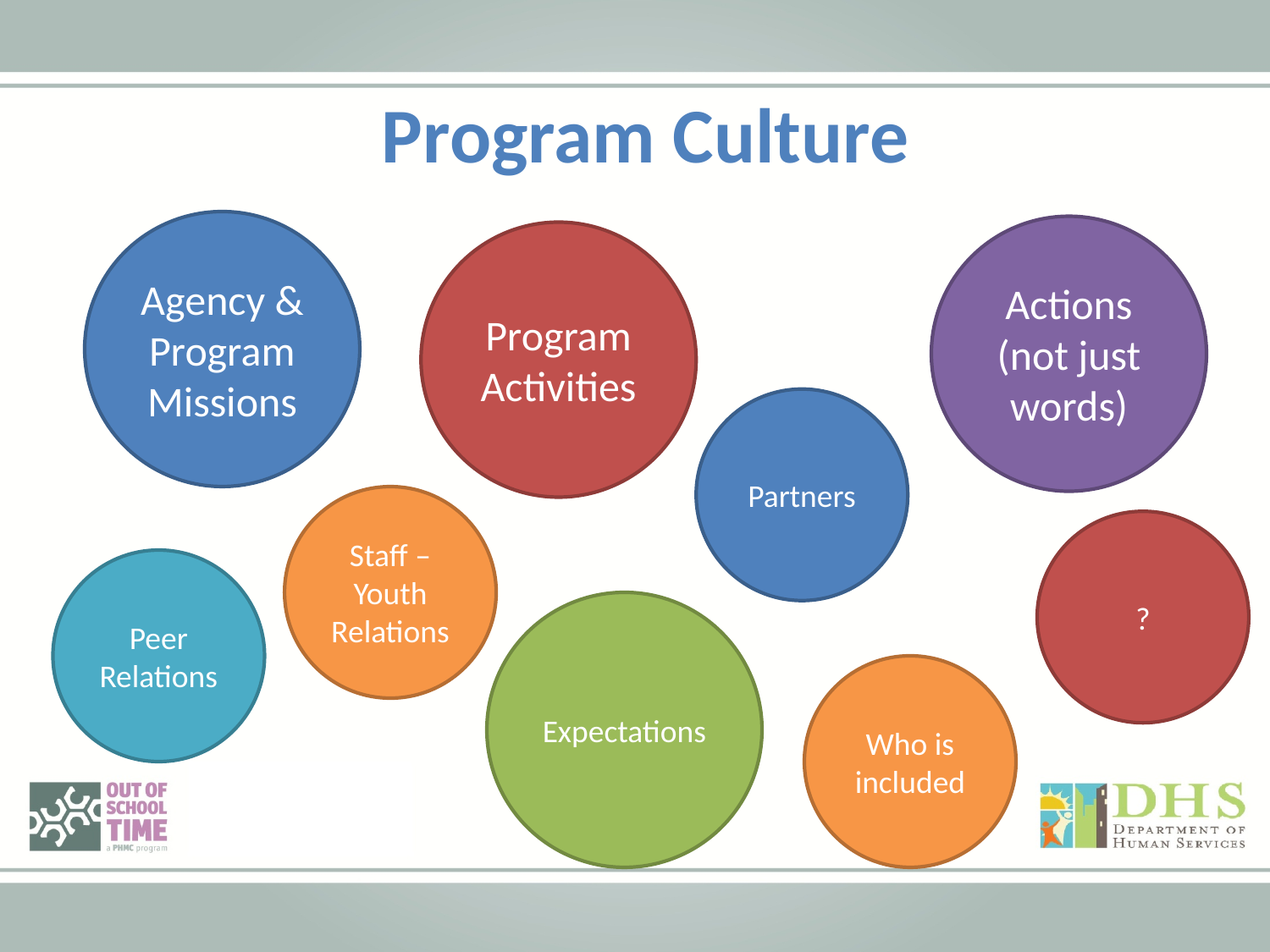

Program Culture
Agency & Program Missions
Actions
(not just words)
Program Activities
Partners
Staff – Youth Relations
?
Peer Relations
Expectations
Who is included